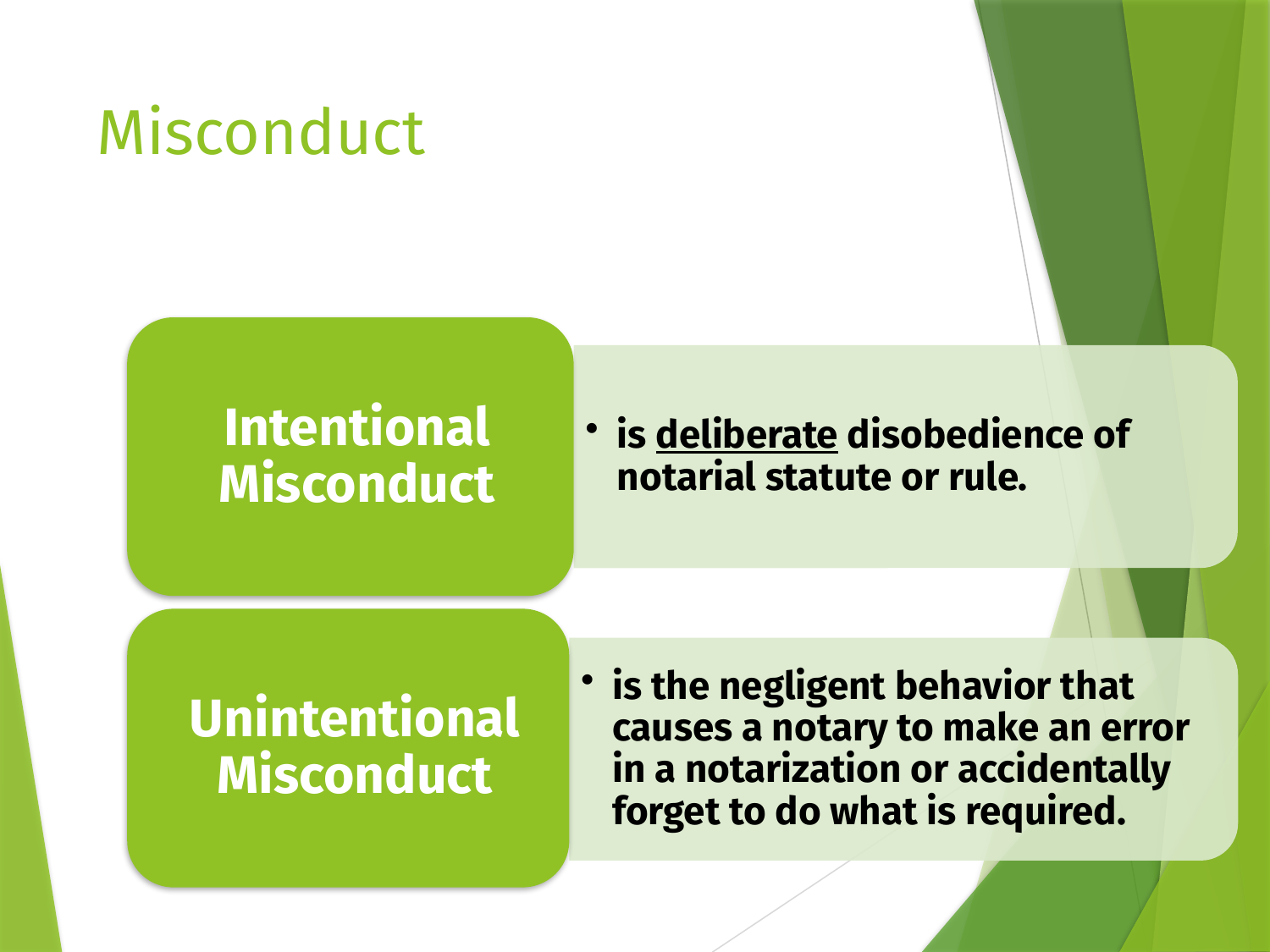

# Misconduct
is deliberate disobedience of notarial statute or rule.
Intentional Misconduct
is the negligent behavior that causes a notary to make an error in a notarization or accidentally forget to do what is required.
Unintentional Misconduct